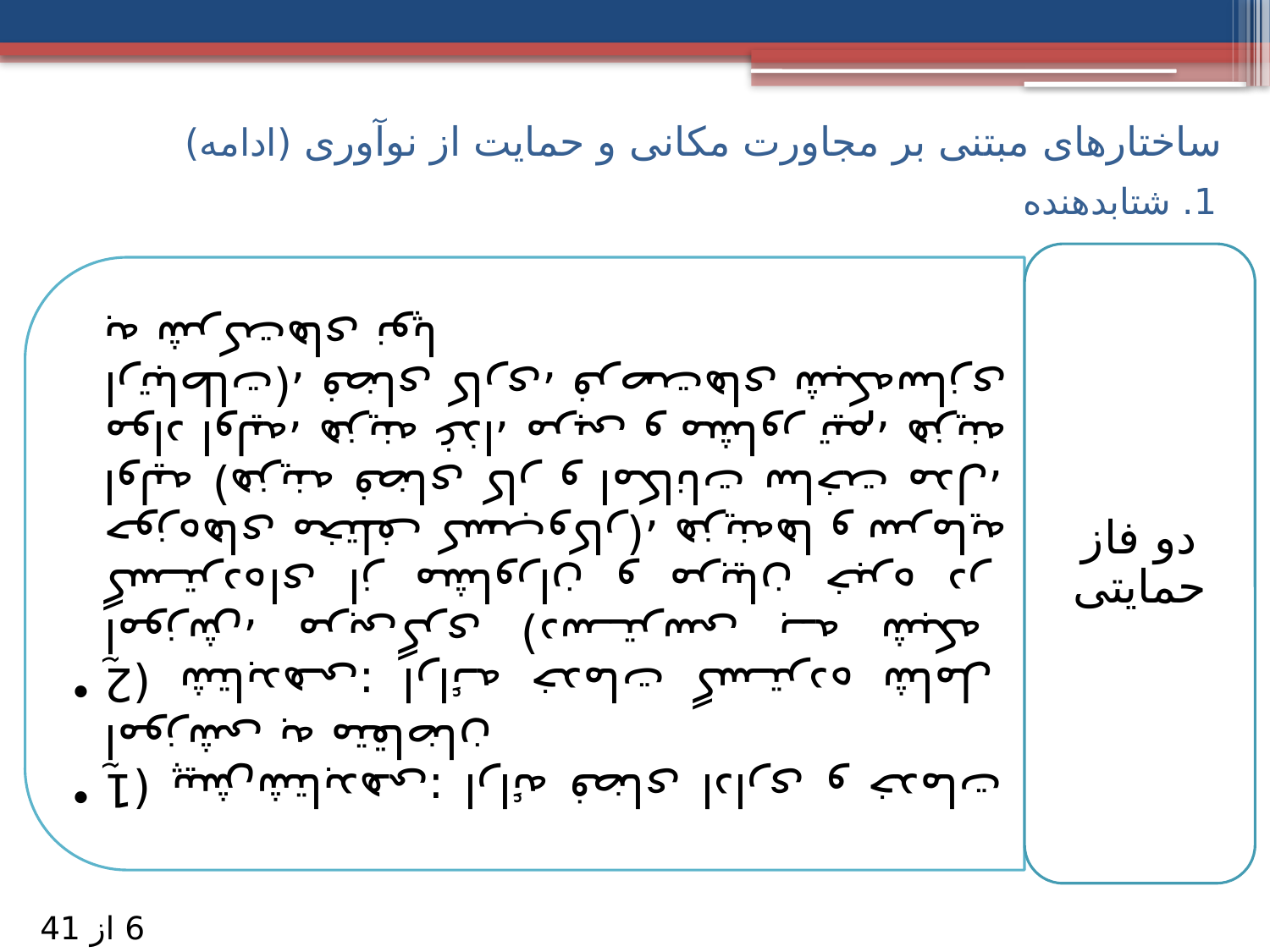

# ساختارهای مبتنی بر مجاورت مکانی و حمایت از نوآوری (ادامه)
1. شتابدهنده
1) پیش‌شتابدهی: ارائه فضای اداری و خدمات آموزشی به متقاضان
2) شتابدهی: ارائه خدمات گسترده شامل آموزش، مربی‌گری (دسترسی به شبکه گسترده‌ای از مشاوران و مربیان خبره در حوزه‌های مختلف کسب‌وکار)، هزینه‌ها و سرمایه اولیه (هزینه فضای کار و امکانات ساخت مدل، مواد اولیه، هزینه غذا، مربی و مشاور تیم، هزینه ارتباطات)، فضای کاری، فرصت‌های شبکه‌سازی به شرکت‌های نوپا
دو فاز حمایتی
6 از 41